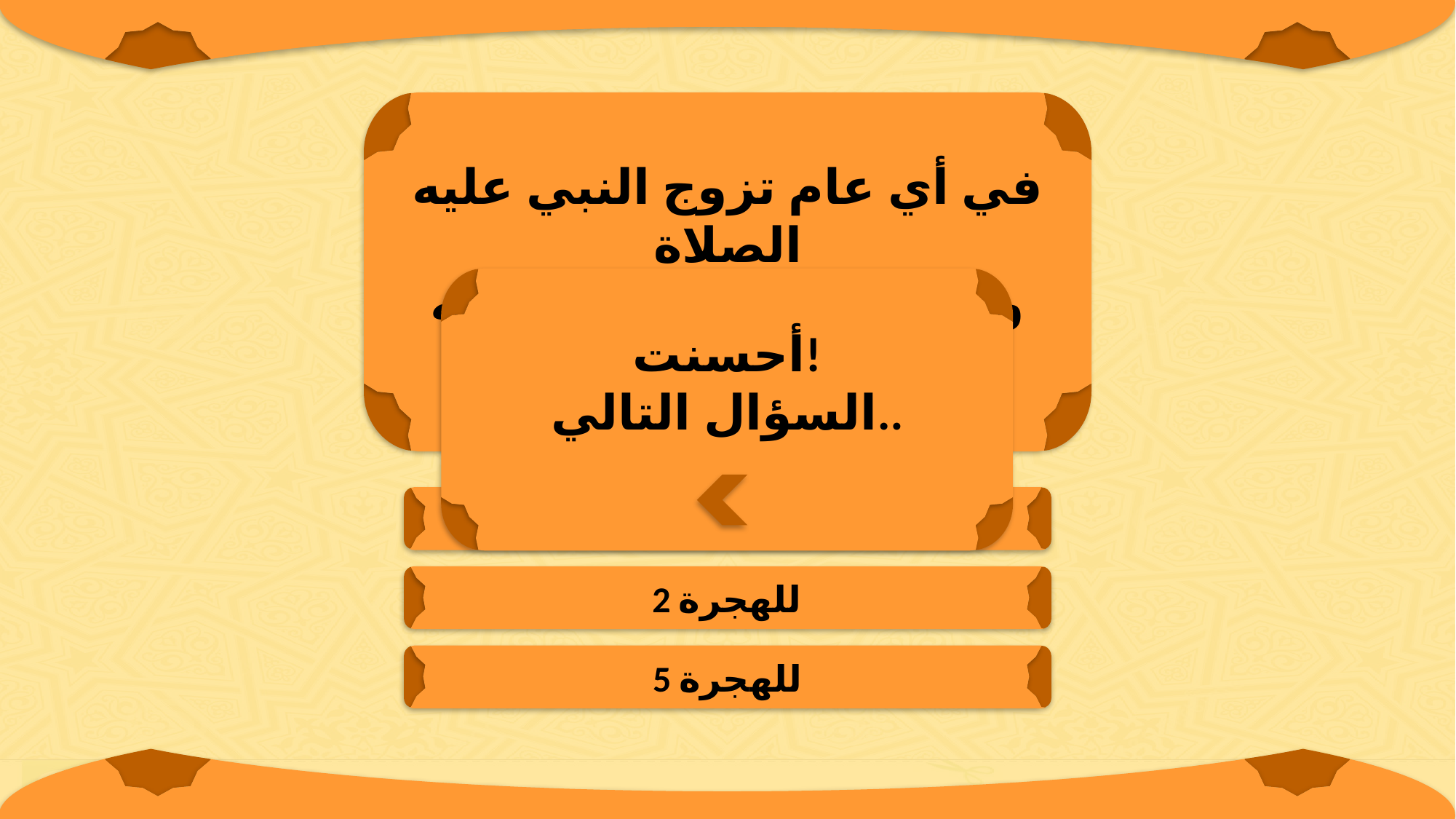

في أي عام تزوج النبي عليه الصلاة
والسلام بعائشة رضي الله عنها؟

أحسنت!
السؤال التالي..

4 للهجرة

2 للهجرة

5 للهجرة